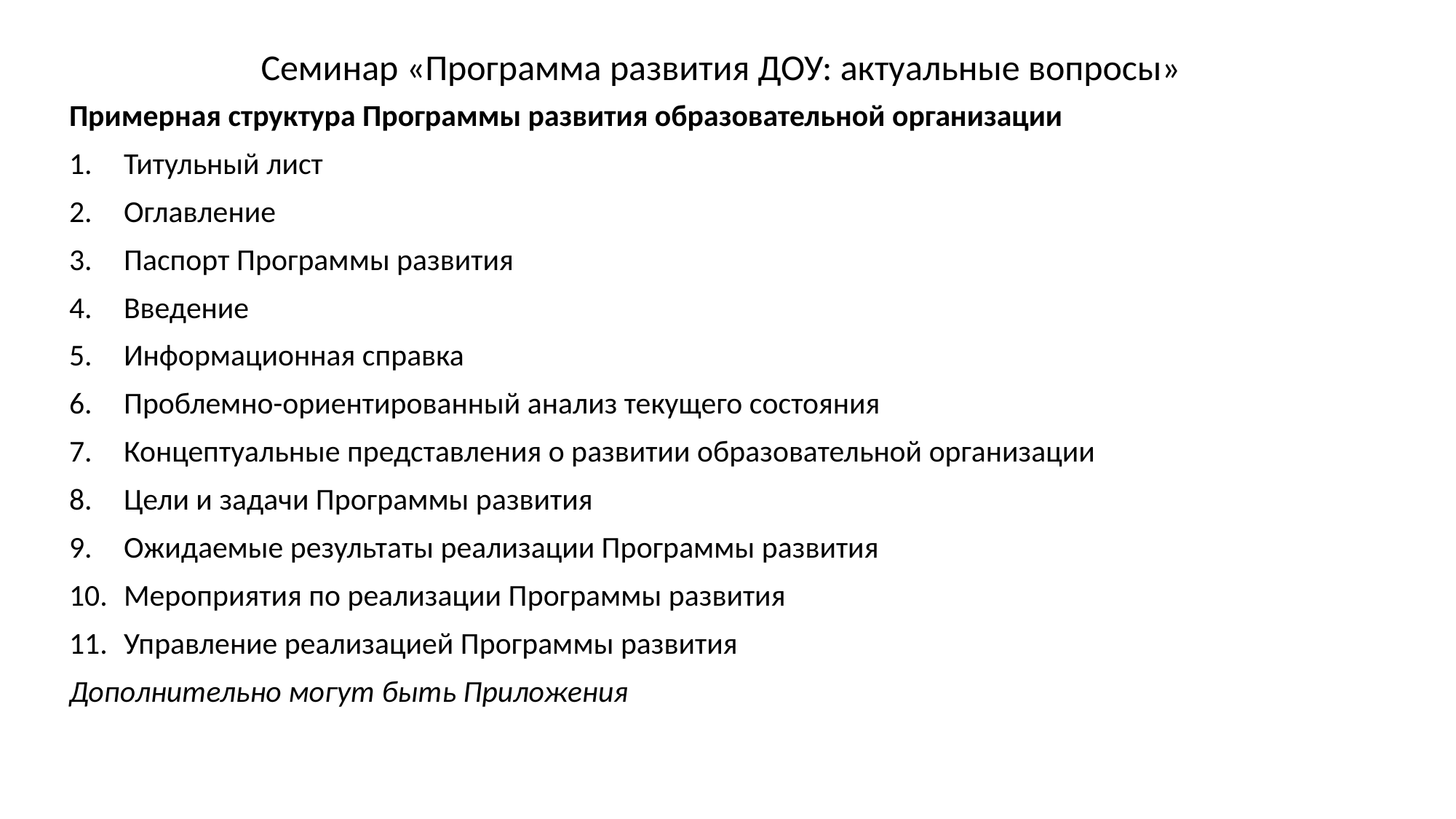

Семинар «Программа развития ДОУ: актуальные вопросы»
Примерная структура Программы развития образовательной организации
Титульный лист
Оглавление
Паспорт Программы развития
Введение
Информационная справка
Проблемно-ориентированный анализ текущего состояния
Концептуальные представления о развитии образовательной организации
Цели и задачи Программы развития
Ожидаемые результаты реализации Программы развития
Мероприятия по реализации Программы развития
Управление реализацией Программы развития
Дополнительно могут быть Приложения